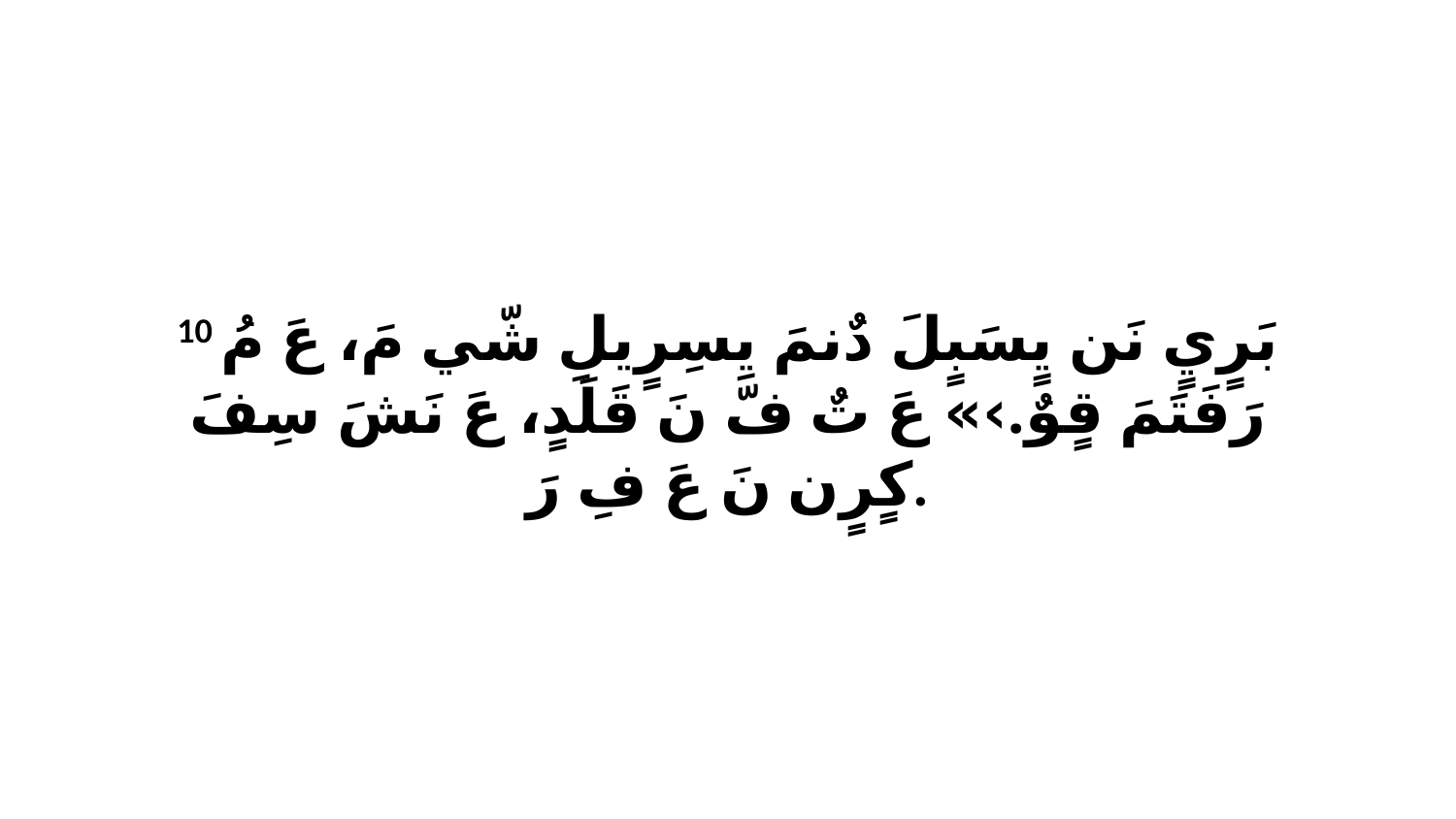

10 بَرٍيٍ نَن يٍسَبٍلَ دٌنمَ يِسِرٍيلِ شّي مَ، عَ مُ رَفَتَمَ قٍوٌ.›» عَ تٌ فّ نَ قَلَدٍ، عَ نَشَ سِفَ كٍرٍن نَ عَ فِ رَ.